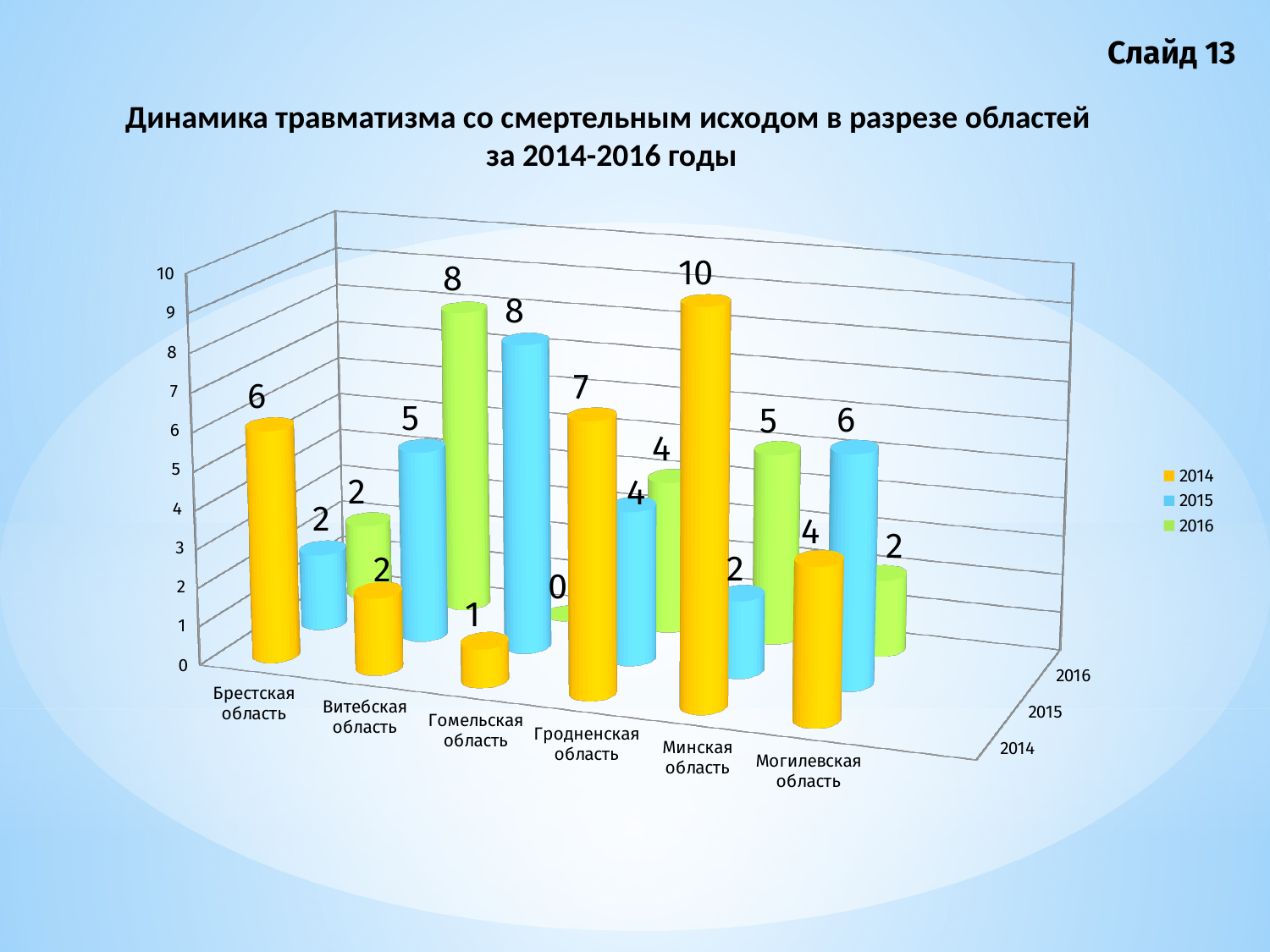

Слайд 13
Динамика травматизма со смертельным исходом в разрезе областей
за 2014-2016 годы

[unsupported chart]